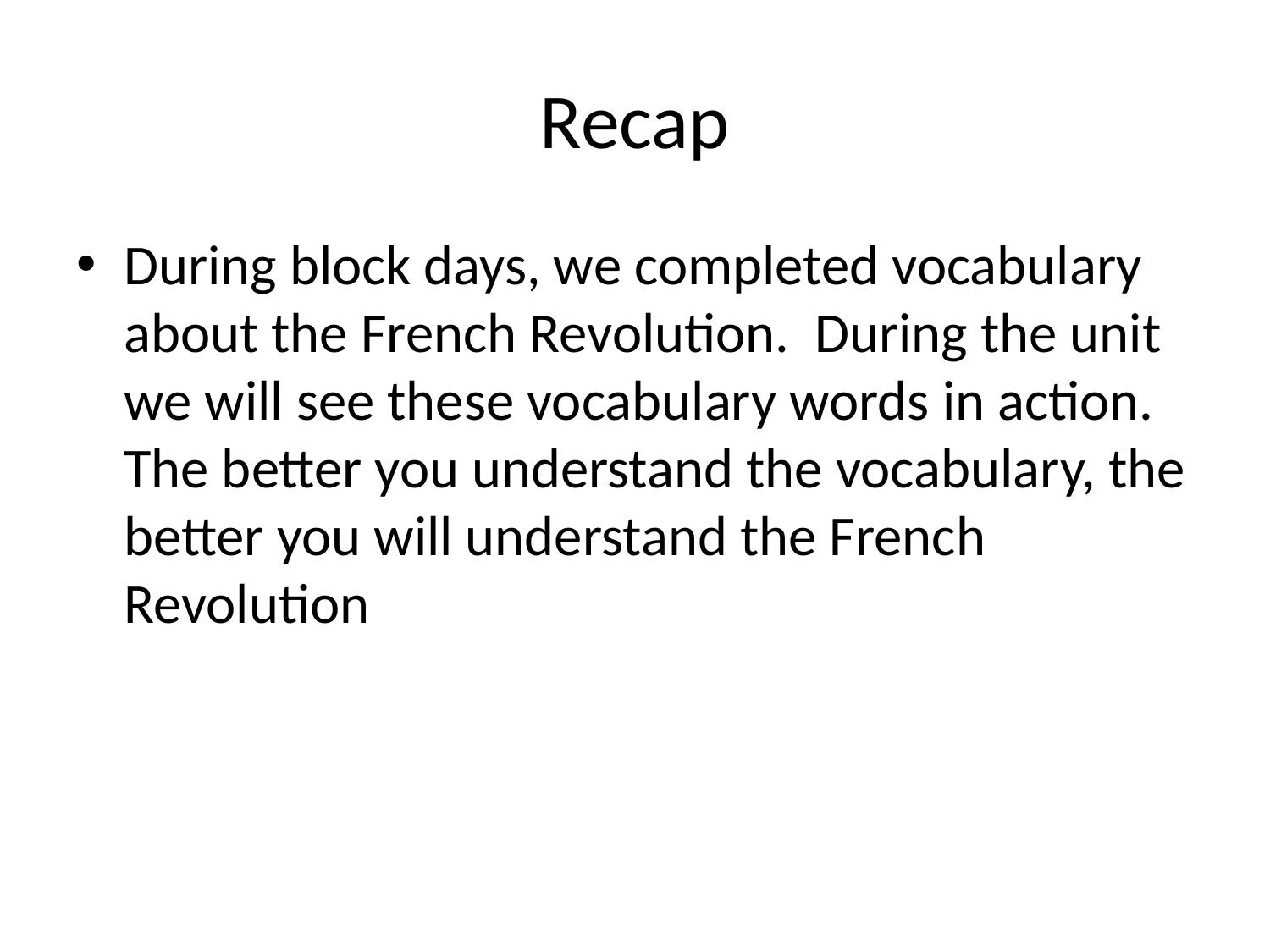

# Recap
During block days, we completed vocabulary about the French Revolution.  During the unit we will see these vocabulary words in action.  The better you understand the vocabulary, the better you will understand the French Revolution